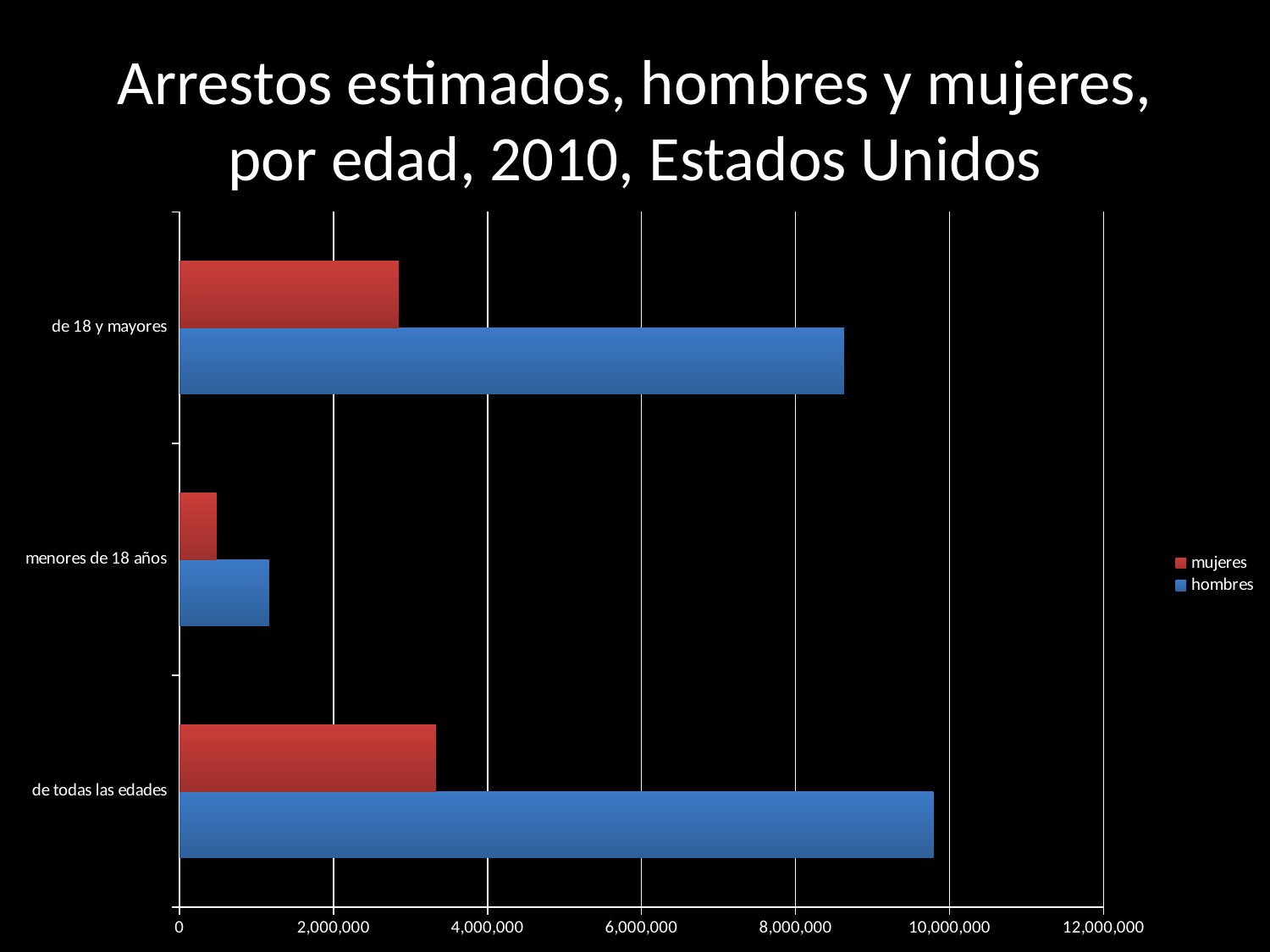

# Arrestos estimados, hombres y mujeres, por edad, 2010, Estados Unidos

### Chart

| Category | hombres | mujeres |
|---|---|---|
| de todas las edades | 9792192.0 | 3329921.0 |
| menores de 18 años | 1162607.0 | 480039.0 |
| de 18 y mayores | 8629585.0 | 2849883.0 |